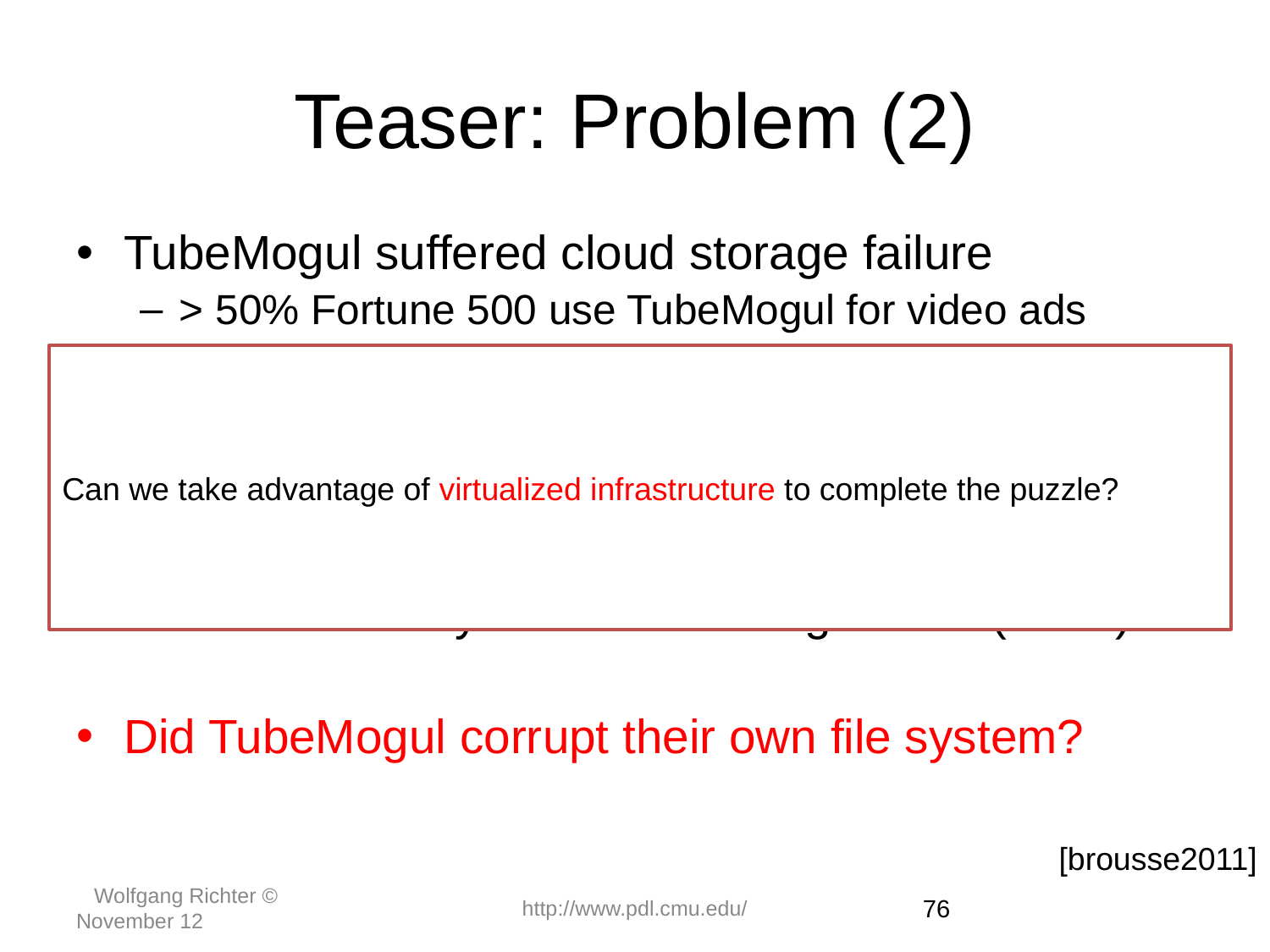

# Teaser: Problem (2)
TubeMogul suffered cloud storage failure
> 50% Fortune 500 use TubeMogul for video ads
Management instance no longer bootable
Fallback to old instance version

New network/IP configuration of new instance
Manual recovery of worker configuration (500+)

Did TubeMogul corrupt their own file system?
Can we take advantage of virtualized infrastructure to complete the puzzle?
[brousse2011]
   Wolfgang Richter © November 12
http://www.pdl.cmu.edu/
76